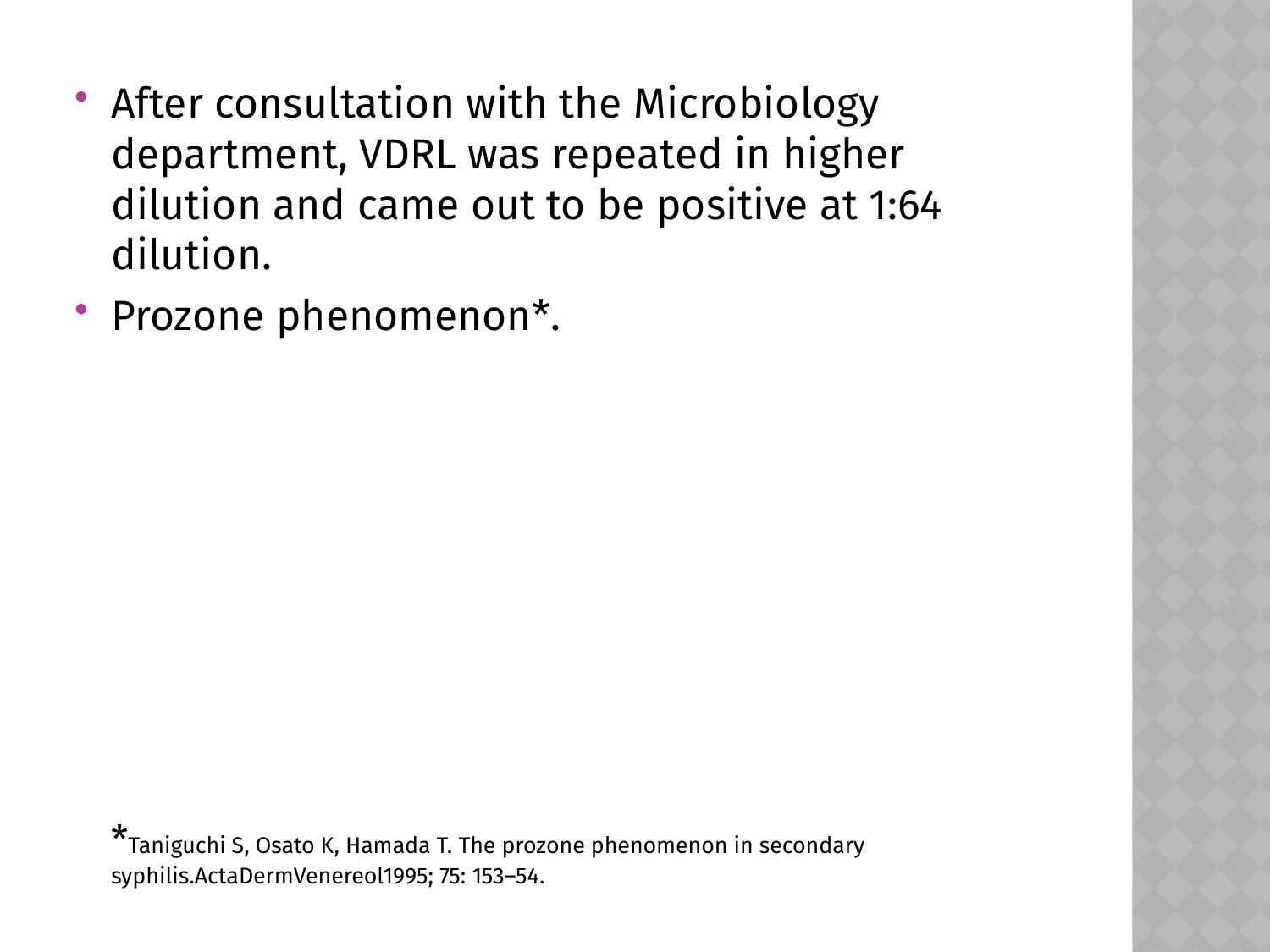

After consultation with the Microbiology department, VDRL was repeated in higher dilution and came out to be positive at 1:64 dilution.
Prozone phenomenon*.

*Taniguchi S, Osato K, Hamada T. The prozone phenomenon in secondary syphilis.ActaDermVenereol1995; 75: 153–54.